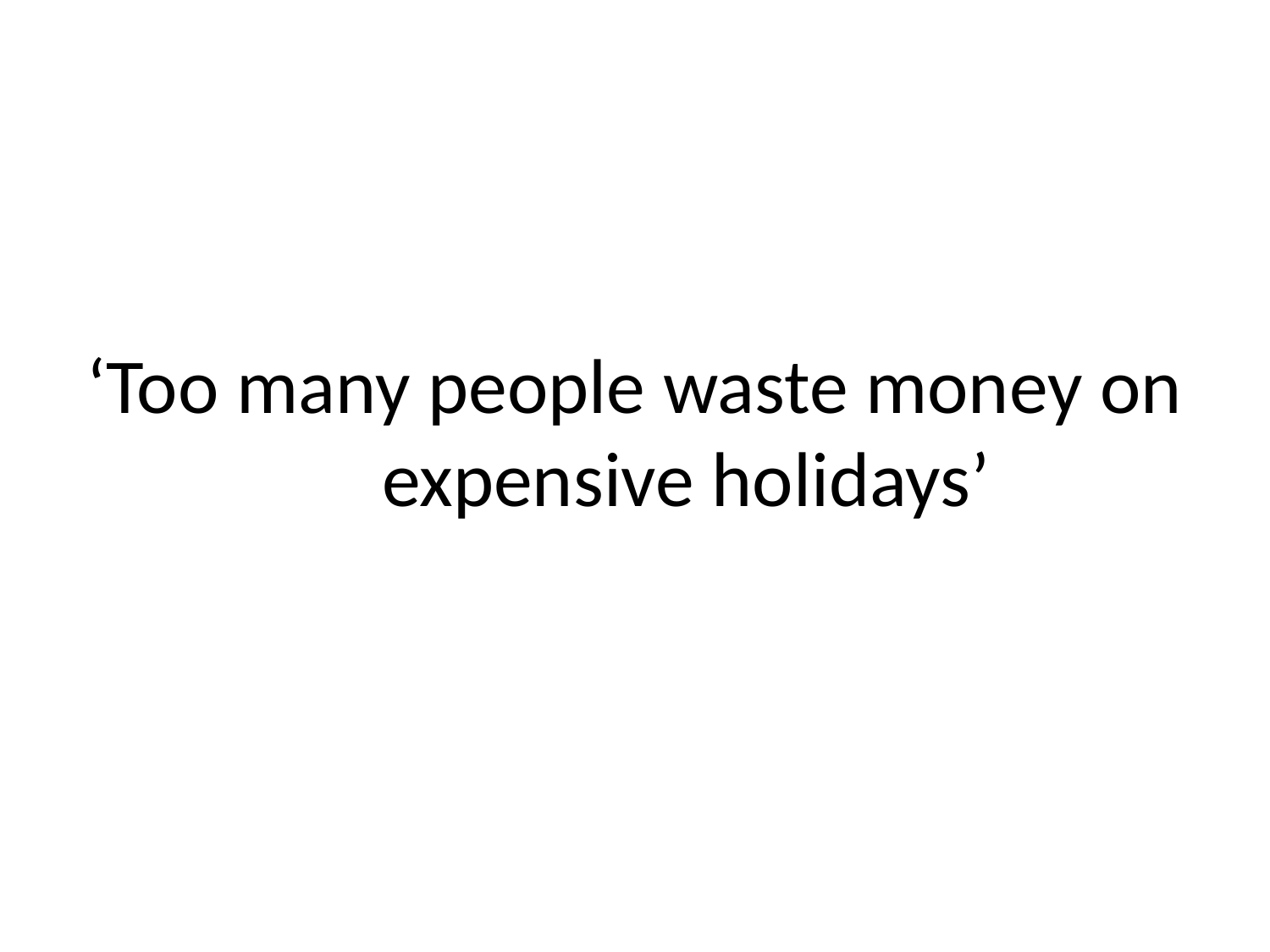

# ‘Too many people waste money on expensive holidays’